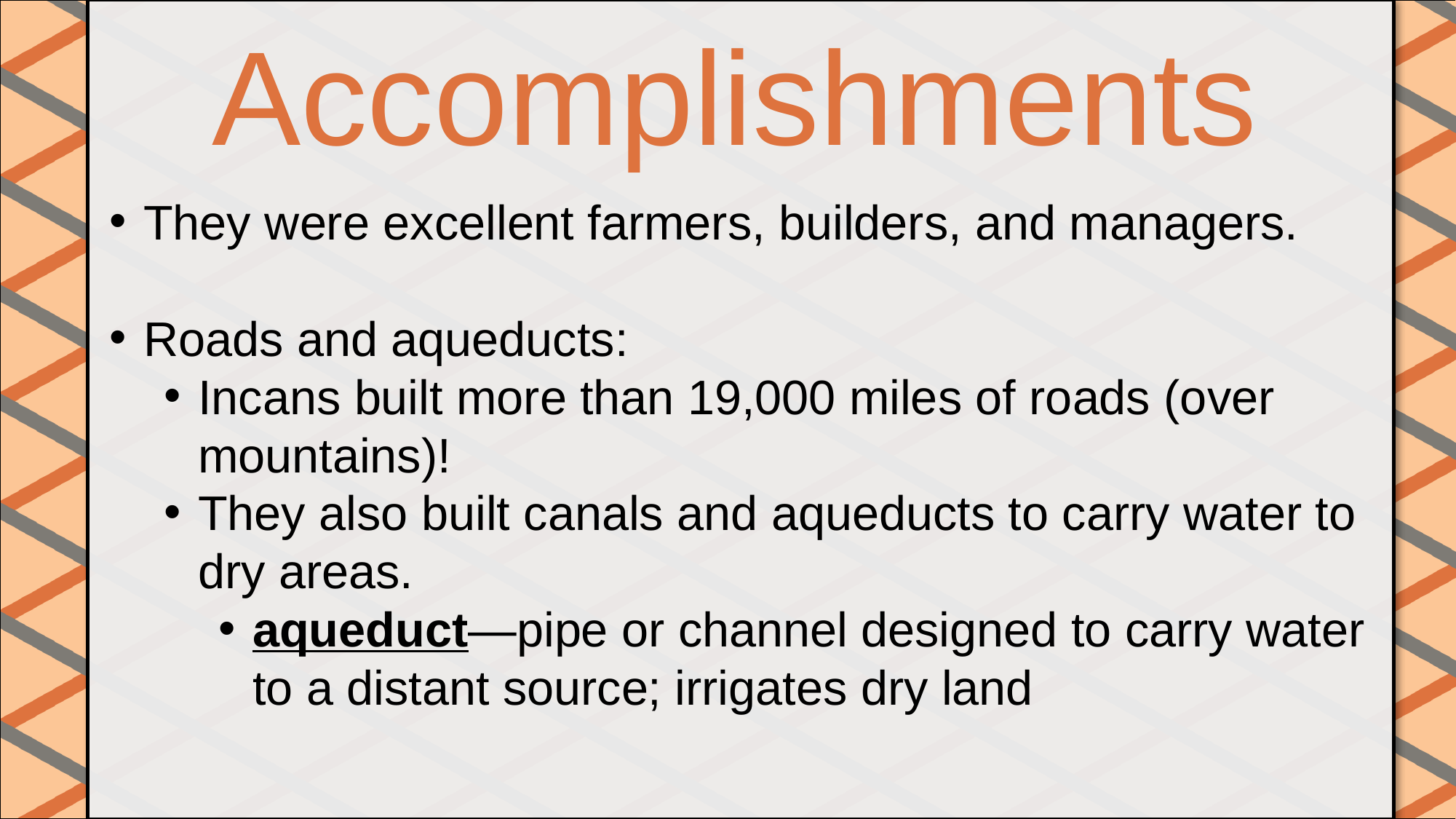

Accomplishments
#
They were excellent farmers, builders, and managers.

Roads and aqueducts:
Incans built more than 19,000 miles of roads (over mountains)!
They also built canals and aqueducts to carry water to dry areas.
aqueduct—pipe or channel designed to carry water to a distant source; irrigates dry land